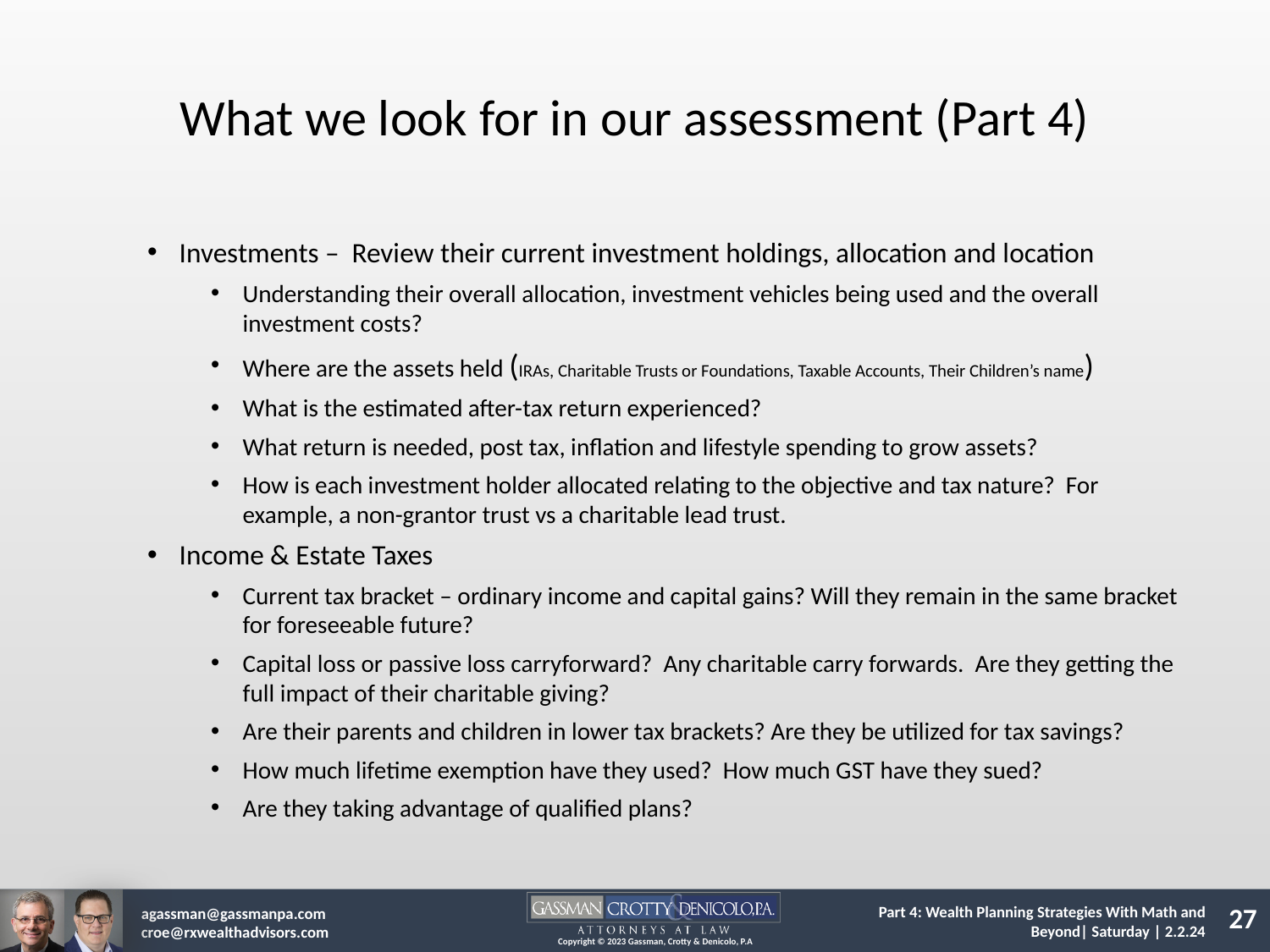

What we look for in our assessment (Part 4)
Investments –  Review their current investment holdings, allocation and location
Understanding their overall allocation, investment vehicles being used and the overall investment costs?
Where are the assets held (IRAs, Charitable Trusts or Foundations, Taxable Accounts, Their Children’s name)
What is the estimated after-tax return experienced?
What return is needed, post tax, inflation and lifestyle spending to grow assets?
How is each investment holder allocated relating to the objective and tax nature?  For example, a non-grantor trust vs a charitable lead trust.
Income & Estate Taxes
Current tax bracket – ordinary income and capital gains? Will they remain in the same bracket for foreseeable future?
Capital loss or passive loss carryforward?  Any charitable carry forwards.  Are they getting the full impact of their charitable giving?
Are their parents and children in lower tax brackets? Are they be utilized for tax savings?
How much lifetime exemption have they used?  How much GST have they sued?
Are they taking advantage of qualified plans?